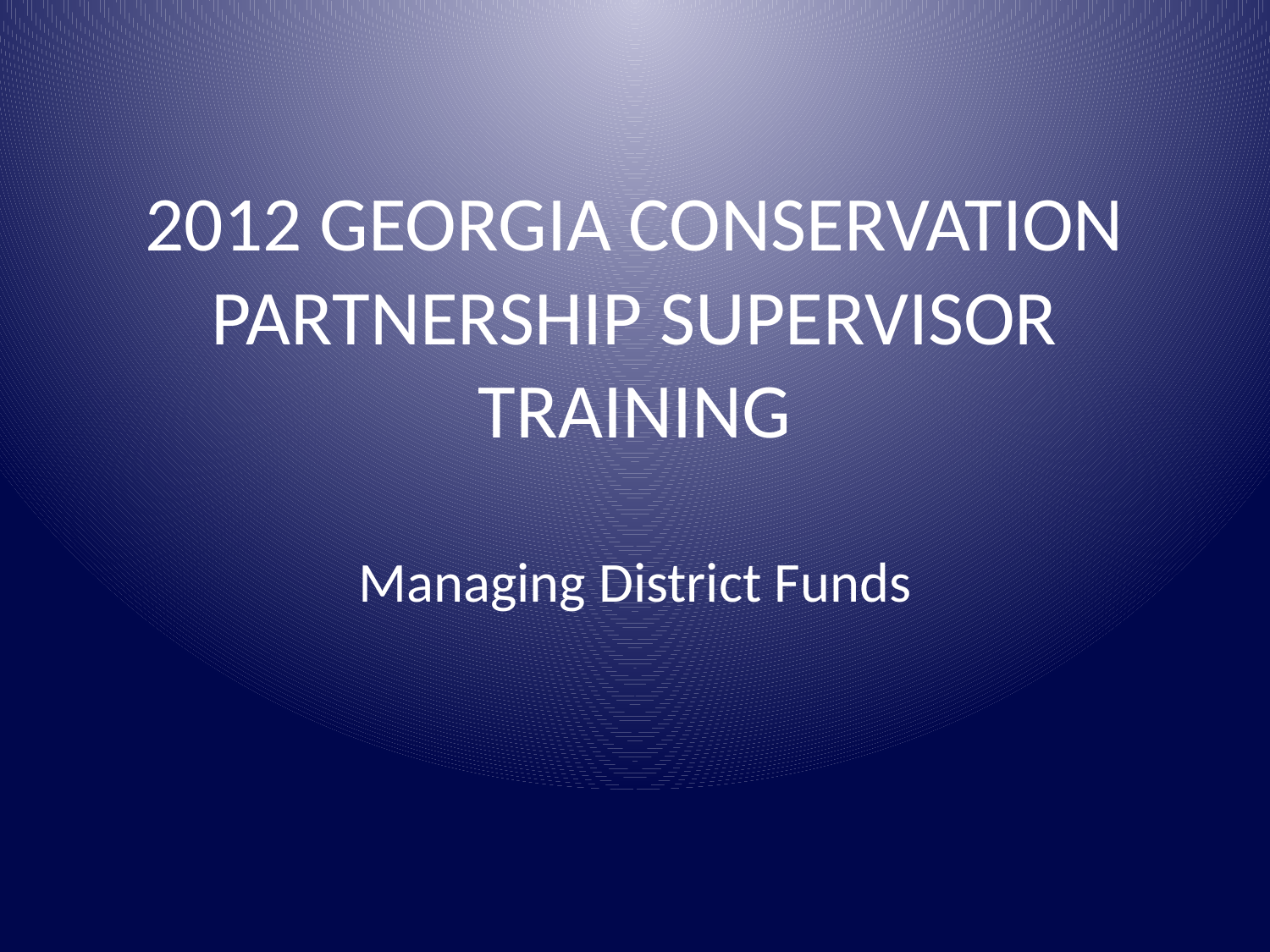

# 2012 GEORGIA CONSERVATION PARTNERSHIP SUPERVISOR TRAINING
Managing District Funds